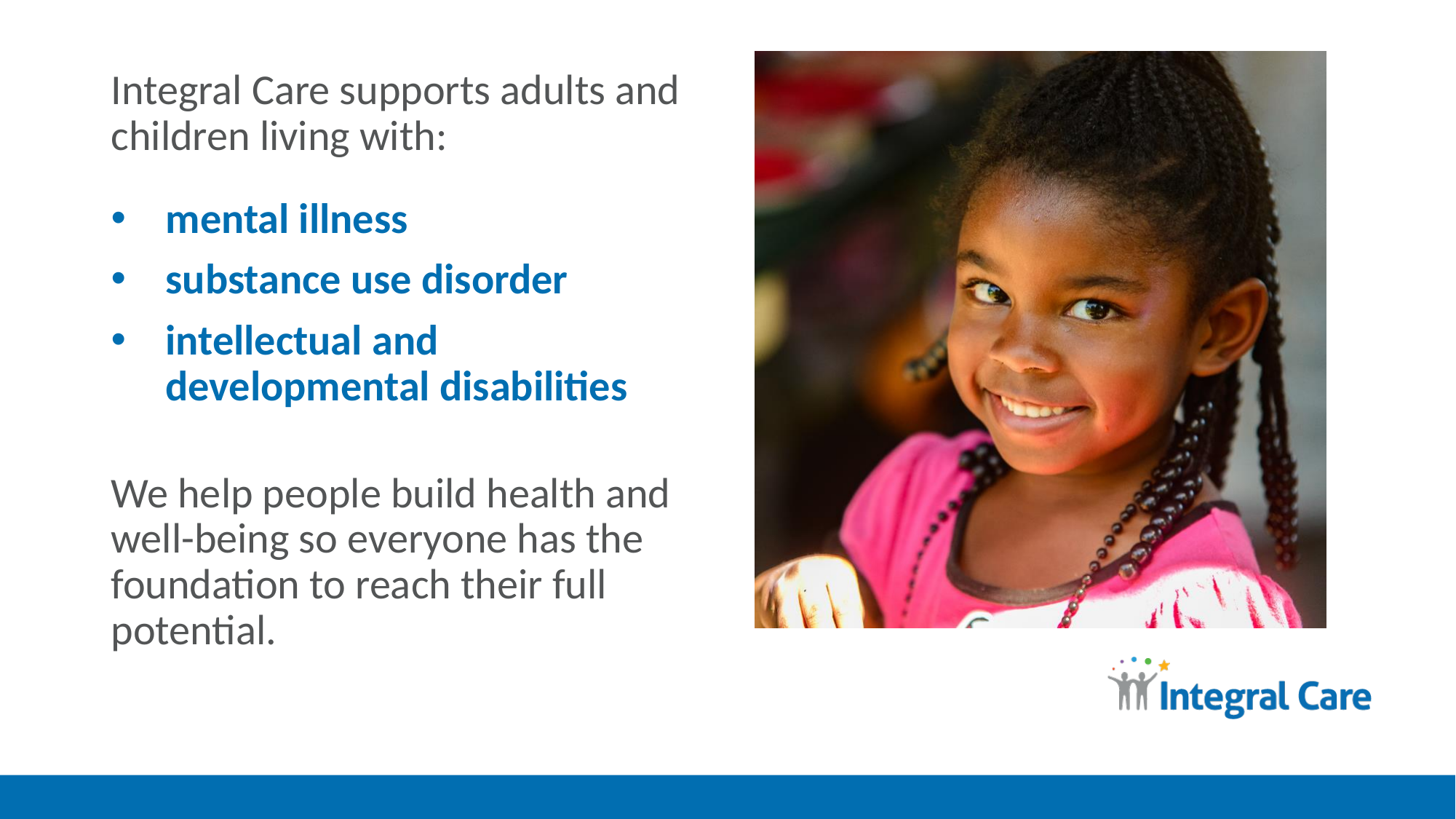

Integral Care supports adults and children living with:
mental illness
substance use disorder
intellectual and developmental disabilities
We help people build health and well-being so everyone has the foundation to reach their full potential.